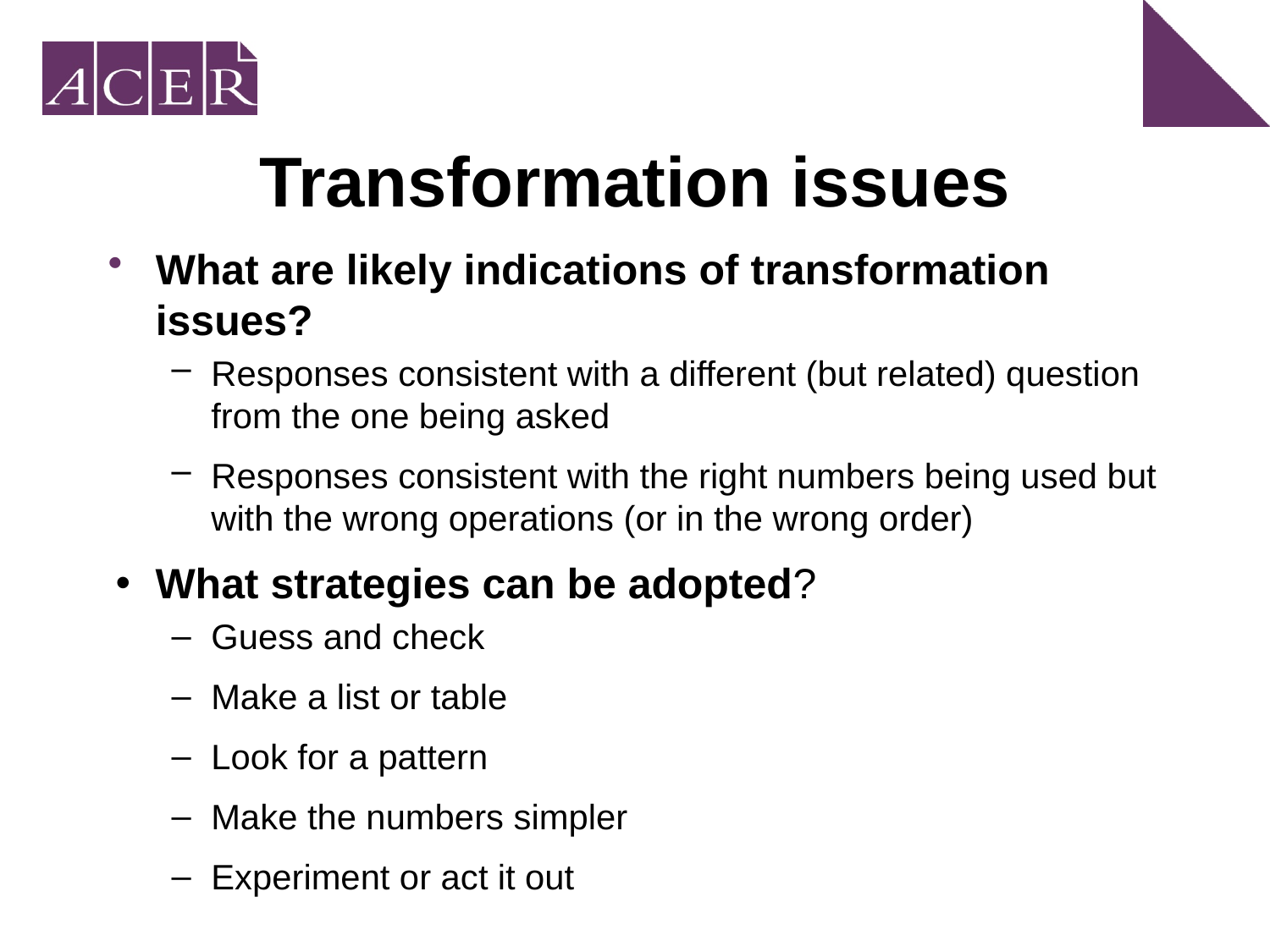

# Transformation issues
What are likely indications of transformation issues?
Responses consistent with a different (but related) question from the one being asked
Responses consistent with the right numbers being used but with the wrong operations (or in the wrong order)
What strategies can be adopted?
Guess and check
Make a list or table
Look for a pattern
Make the numbers simpler
Experiment or act it out